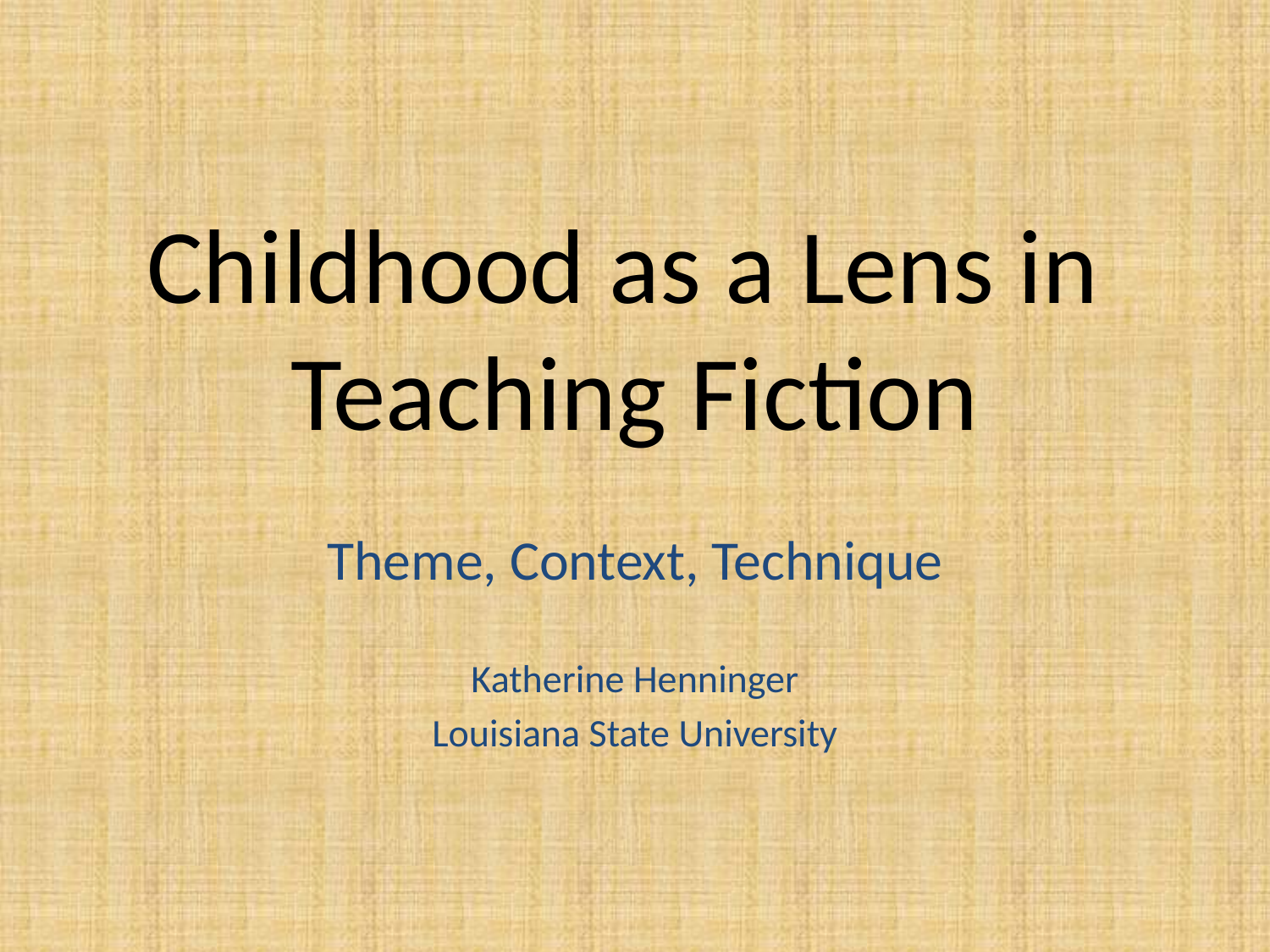

# Childhood as a Lens in Teaching Fiction
Theme, Context, Technique

Katherine Henninger
Louisiana State University